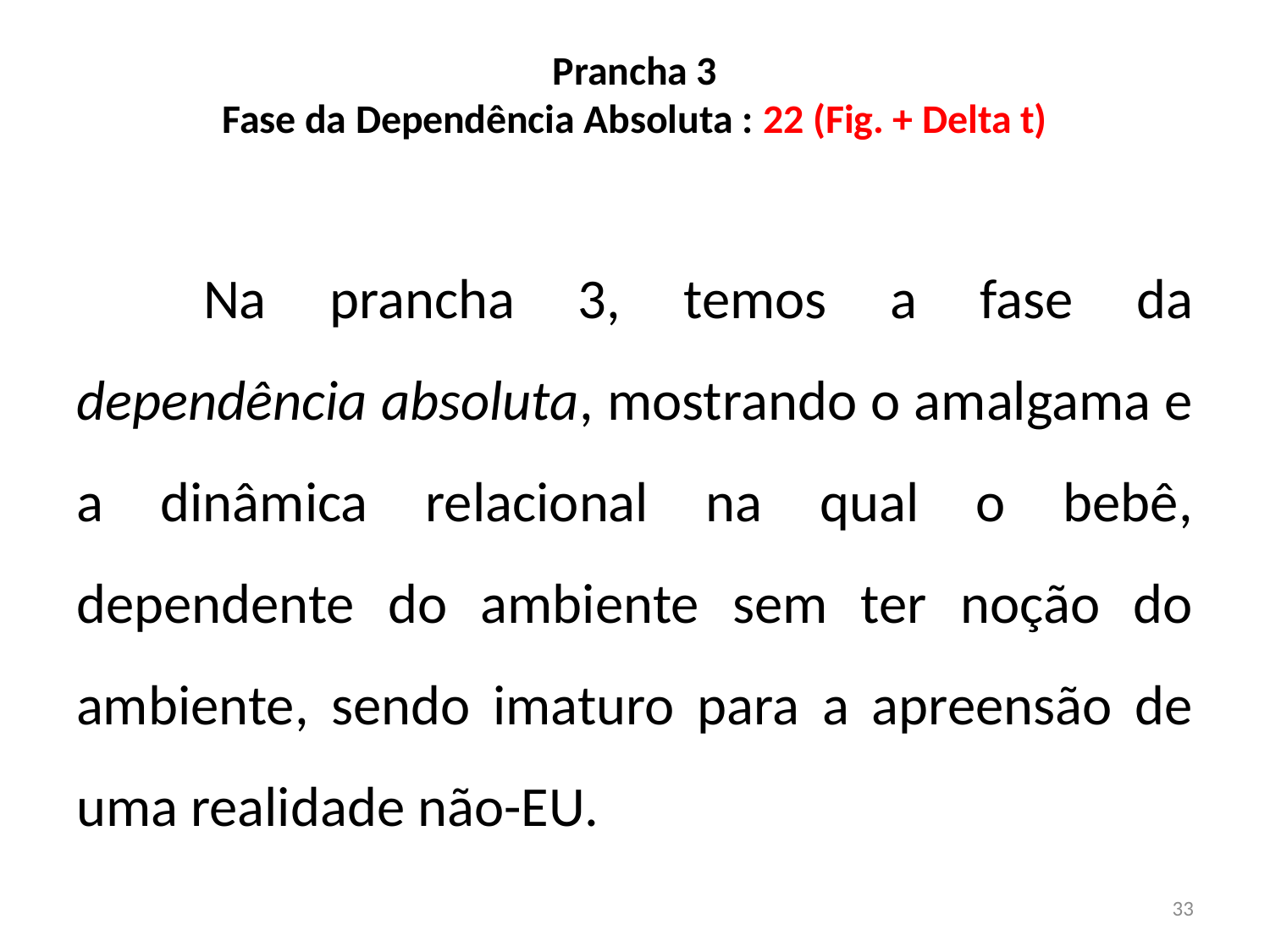

# Prancha 3 Fase da Dependência Absoluta : 22 (Fig. + Delta t)
	Na prancha 3, temos a fase da dependência absoluta, mostrando o amalgama e a dinâmica relacional na qual o bebê, dependente do ambiente sem ter noção do ambiente, sendo imaturo para a apreensão de uma realidade não-EU.
33